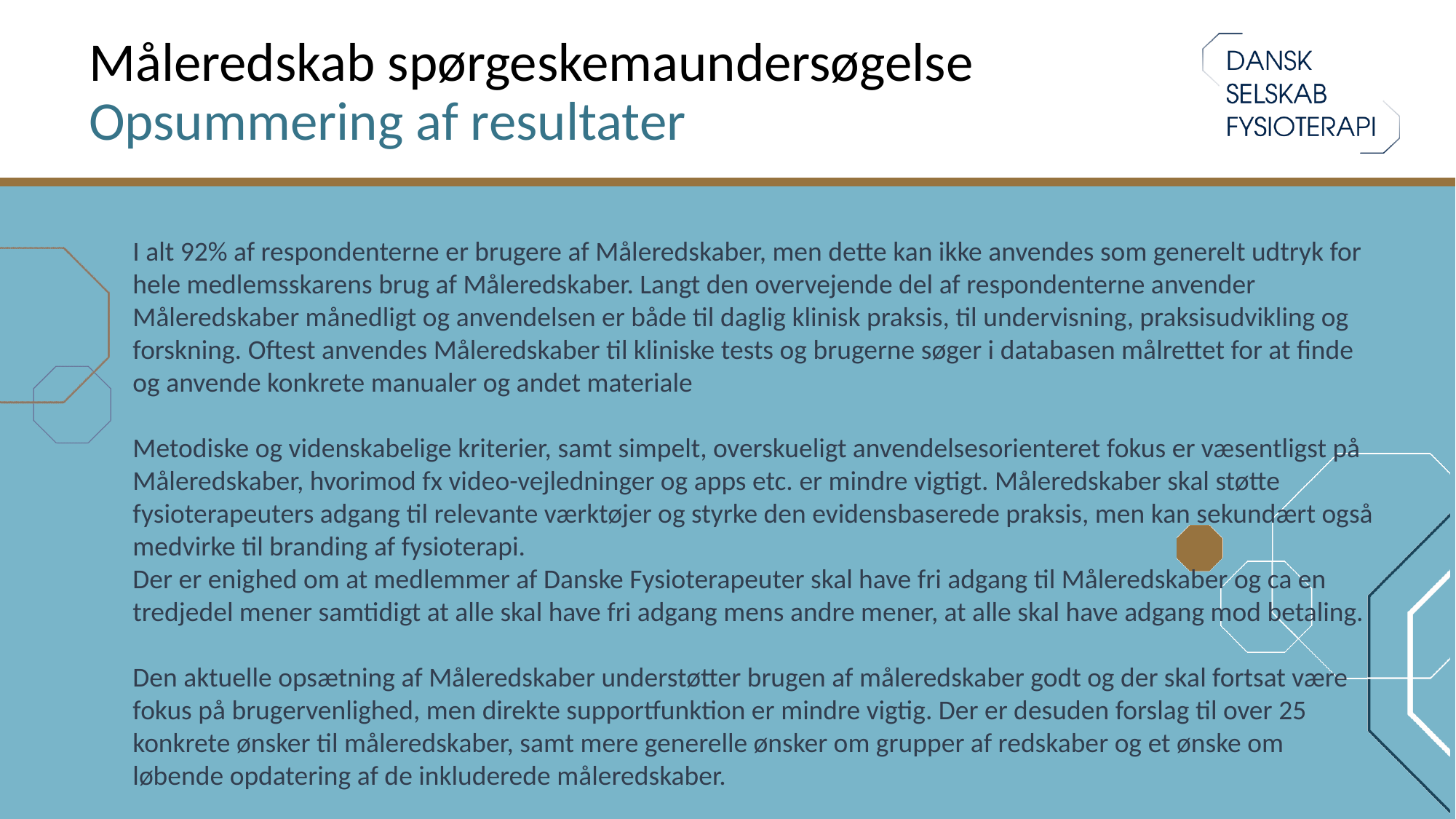

# Måleredskab spørgeskemaundersøgelse Opsummering af resultater
I alt 92% af respondenterne er brugere af Måleredskaber, men dette kan ikke anvendes som generelt udtryk for hele medlemsskarens brug af Måleredskaber. Langt den overvejende del af respondenterne anvender Måleredskaber månedligt og anvendelsen er både til daglig klinisk praksis, til undervisning, praksisudvikling og forskning. Oftest anvendes Måleredskaber til kliniske tests og brugerne søger i databasen målrettet for at finde og anvende konkrete manualer og andet materiale

Metodiske og videnskabelige kriterier, samt simpelt, overskueligt anvendelsesorienteret fokus er væsentligst på Måleredskaber, hvorimod fx video-vejledninger og apps etc. er mindre vigtigt. Måleredskaber skal støtte fysioterapeuters adgang til relevante værktøjer og styrke den evidensbaserede praksis, men kan sekundært også medvirke til branding af fysioterapi.
Der er enighed om at medlemmer af Danske Fysioterapeuter skal have fri adgang til Måleredskaber og ca en tredjedel mener samtidigt at alle skal have fri adgang mens andre mener, at alle skal have adgang mod betaling.

Den aktuelle opsætning af Måleredskaber understøtter brugen af måleredskaber godt og der skal fortsat være fokus på brugervenlighed, men direkte supportfunktion er mindre vigtig. Der er desuden forslag til over 25 konkrete ønsker til måleredskaber, samt mere generelle ønsker om grupper af redskaber og et ønske om løbende opdatering af de inkluderede måleredskaber.